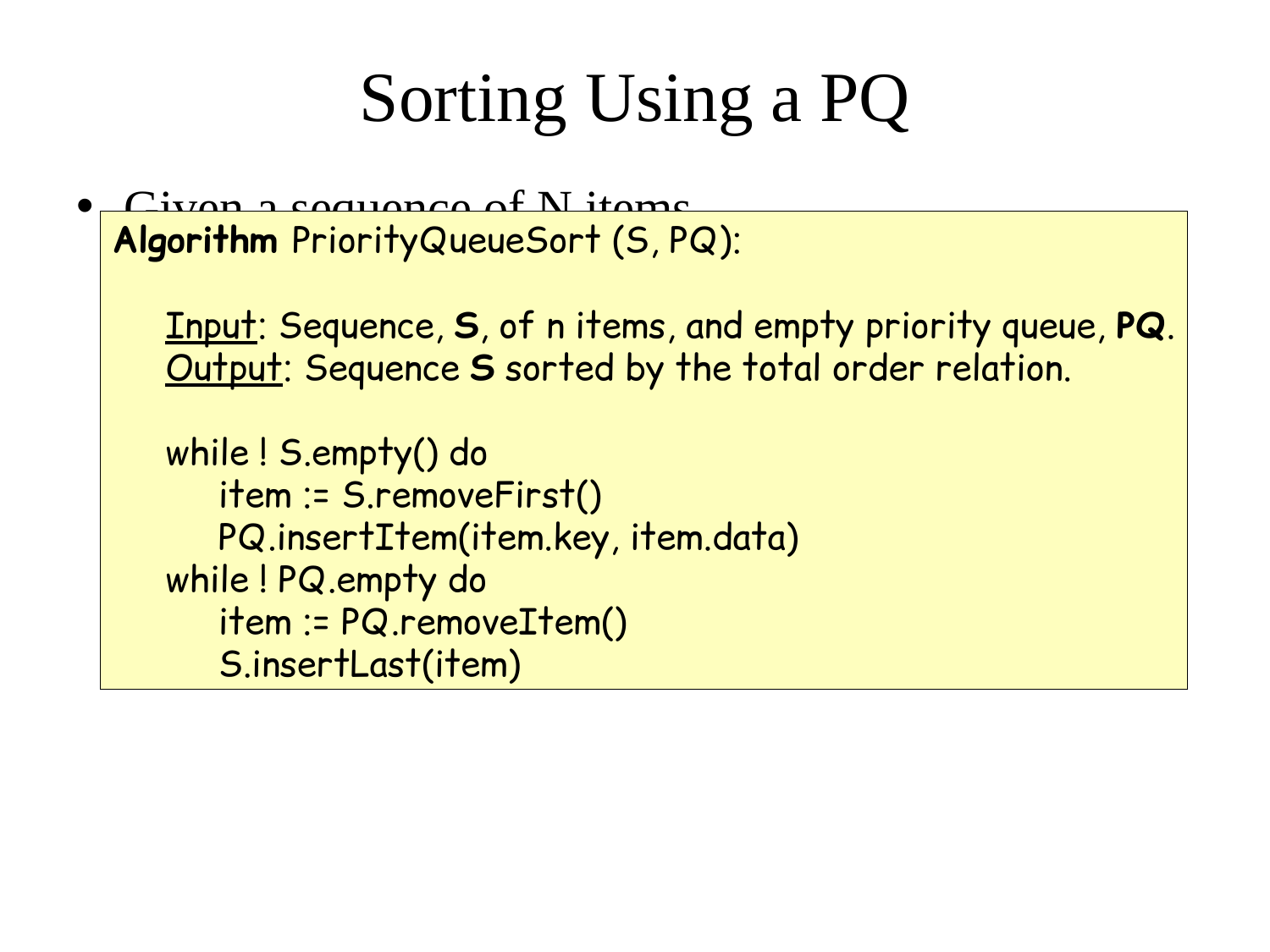

# Sorting Using a PQ
Given a sequence of N items
a PQ can be used to sort the sequence:
Step 1
Insert N items into the PQ via insertItem(key, data)
Step 2
Remove the items by calling removeItem() N times
The first remove removes the largest item, the second call the second largest, … the last removes the smallest item
Algorithm PriorityQueueSort (S, PQ):

     Input: Sequence, S, of n items, and empty priority queue, PQ.
     Output: Sequence S sorted by the total order relation.

     while ! S.empty() do
          item := S.removeFirst()
          PQ.insertItem(item.key, item.data)
     while ! PQ.empty do
          item := PQ.removeItem()
          S.insertLast(item)